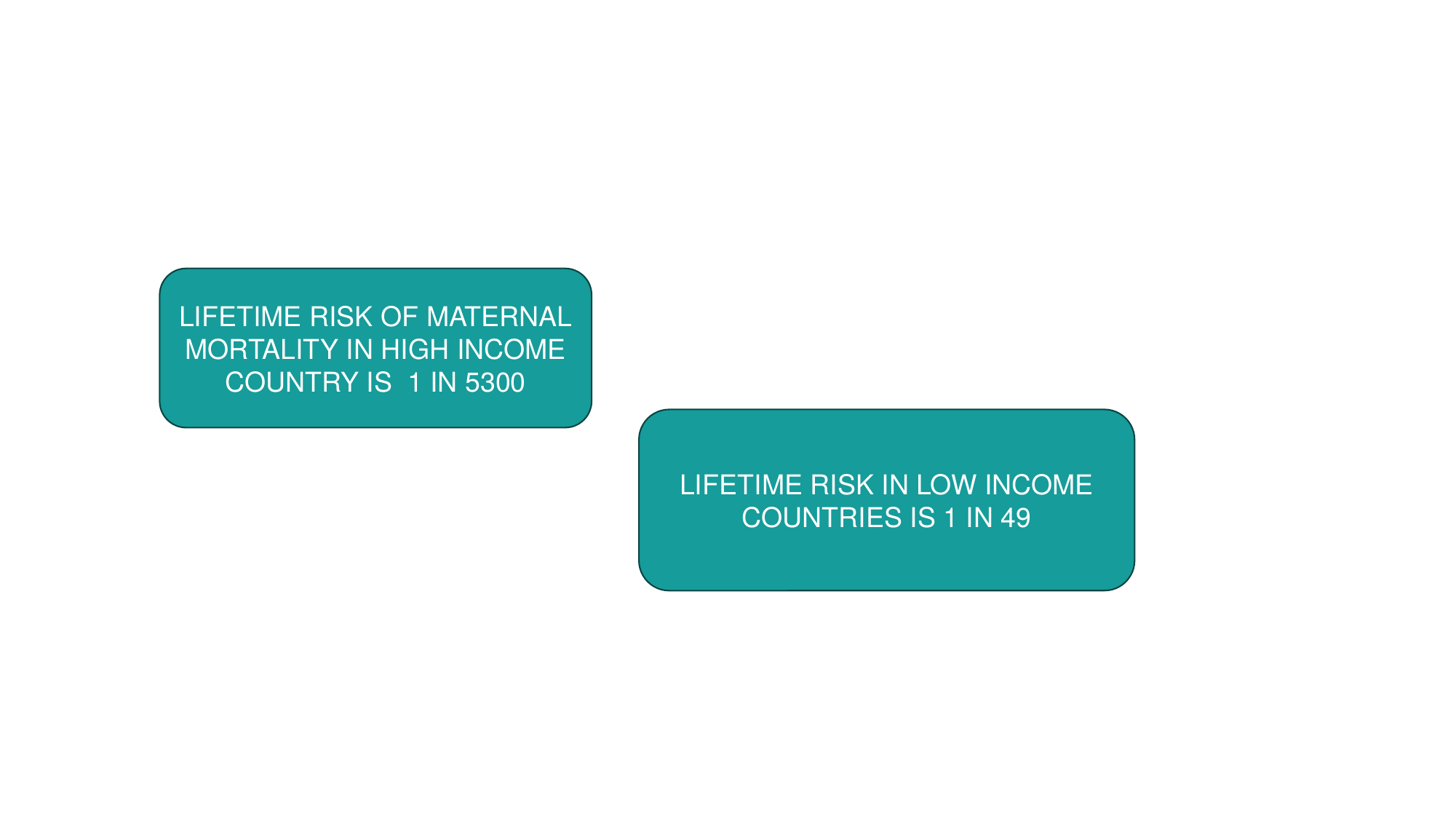

#

LIFETIME RISK OF MATERNAL MORTALITY IN HIGH INCOME COUNTRY IS  1 IN 5300
LIFETIME RISK IN LOW INCOME COUNTRIES IS 1 IN 49